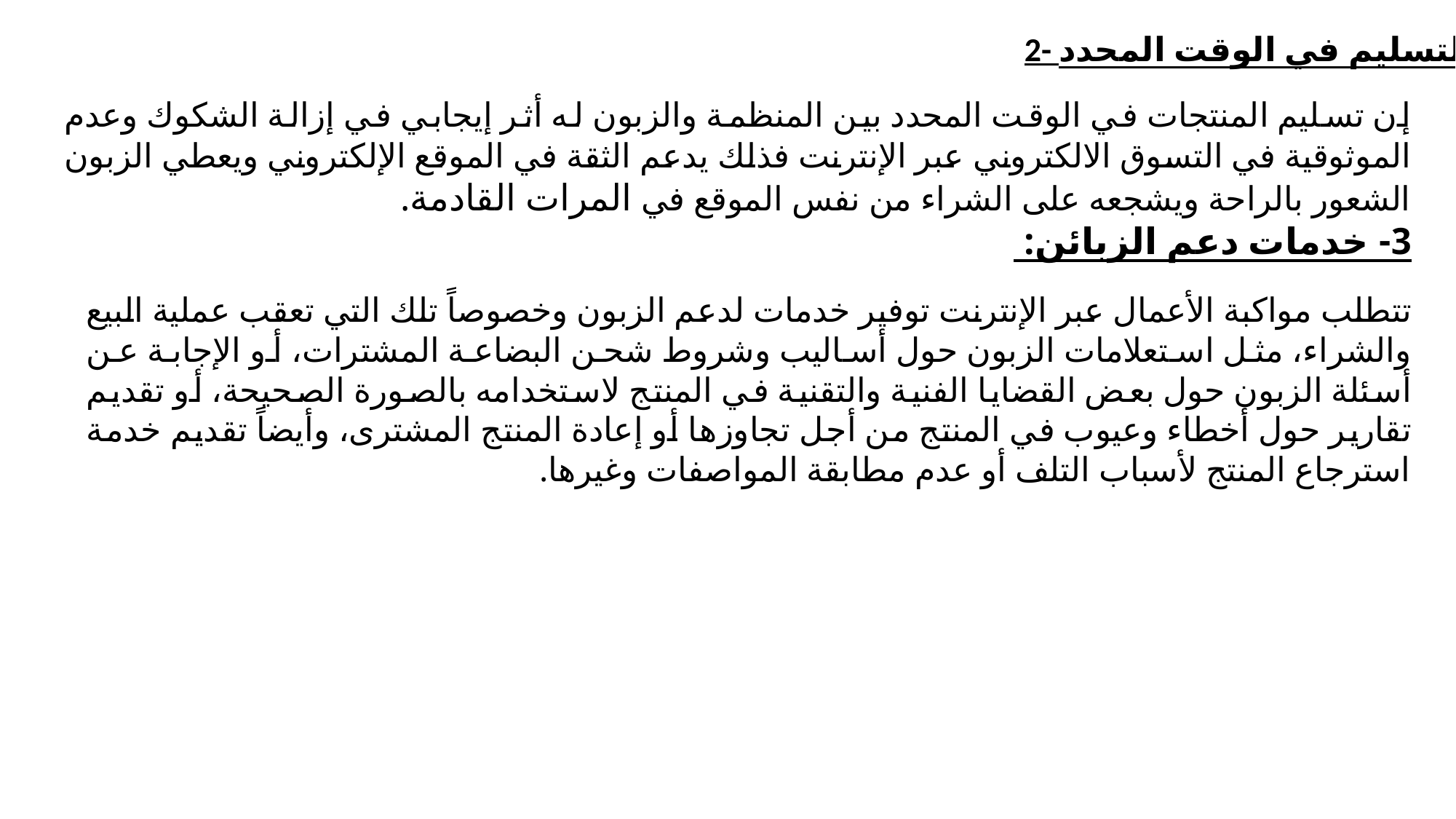

2- التسليم في الوقت المحدد:
إن تسليم المنتجات في الوقت المحدد بين المنظمة والزبون له أثر إيجابي في إزالة الشكوك وعدم الموثوقية في التسوق الالكتروني عبر الإنترنت فذلك يدعم الثقة في الموقع الإلكتروني ويعطي الزبون الشعور بالراحة ويشجعه على الشراء من نفس الموقع في المرات القادمة.
3- خدمات دعم الزبائن:
تتطلب مواكبة الأعمال عبر الإنترنت توفير خدمات لدعم الزبون وخصوصاً تلك التي تعقب عملية البيع والشراء، مثل استعلامات الزبون حول أساليب وشروط شحن البضاعة المشترات، أو الإجابة عن أسئلة الزبون حول بعض القضايا الفنية والتقنية في المنتج لاستخدامه بالصورة الصحيحة، أو تقديم تقارير حول أخطاء وعيوب في المنتج من أجل تجاوزها أو إعادة المنتج المشترى، وأيضاً تقديم خدمة استرجاع المنتج لأسباب التلف أو عدم مطابقة المواصفات وغيرها.